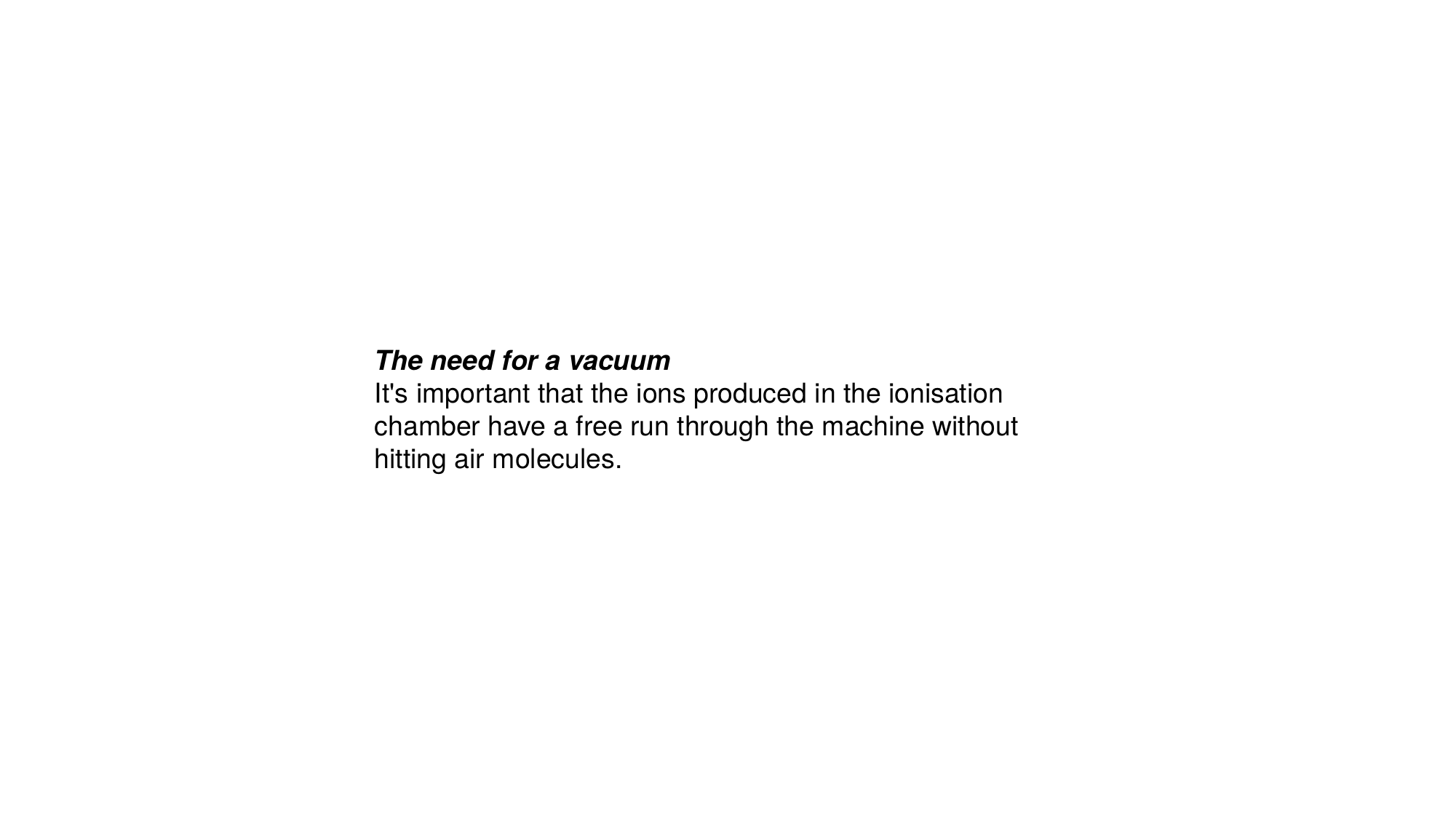

The need for a vacuum
It's important that the ions produced in the ionisation chamber have a free run through the machine without hitting air molecules.